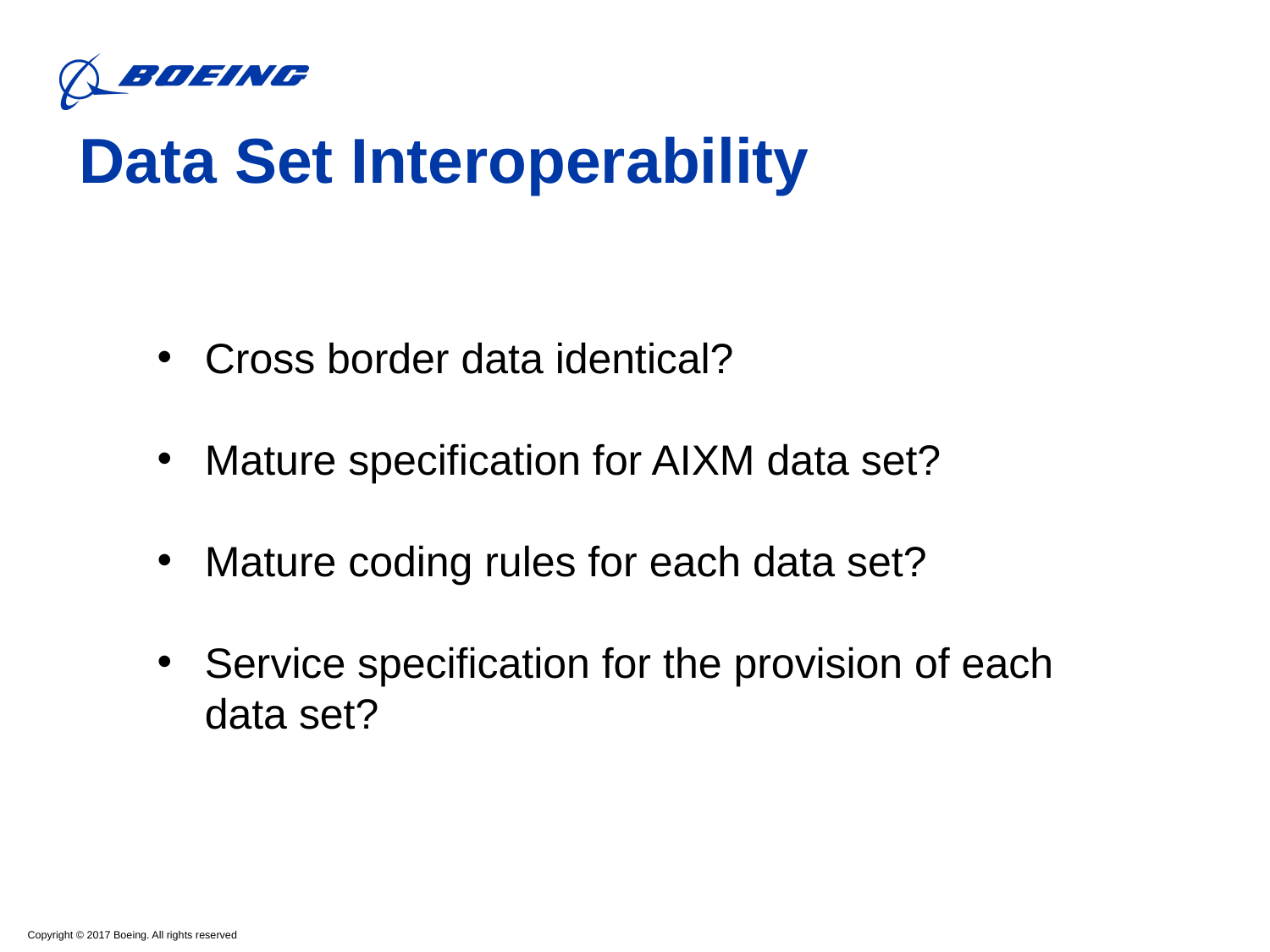

Data Set Interoperability
Cross border data identical?

Mature specification for AIXM data set?

Mature coding rules for each data set?

Service specification for the provision of each data set?
BOEING PROPRIETARY
7